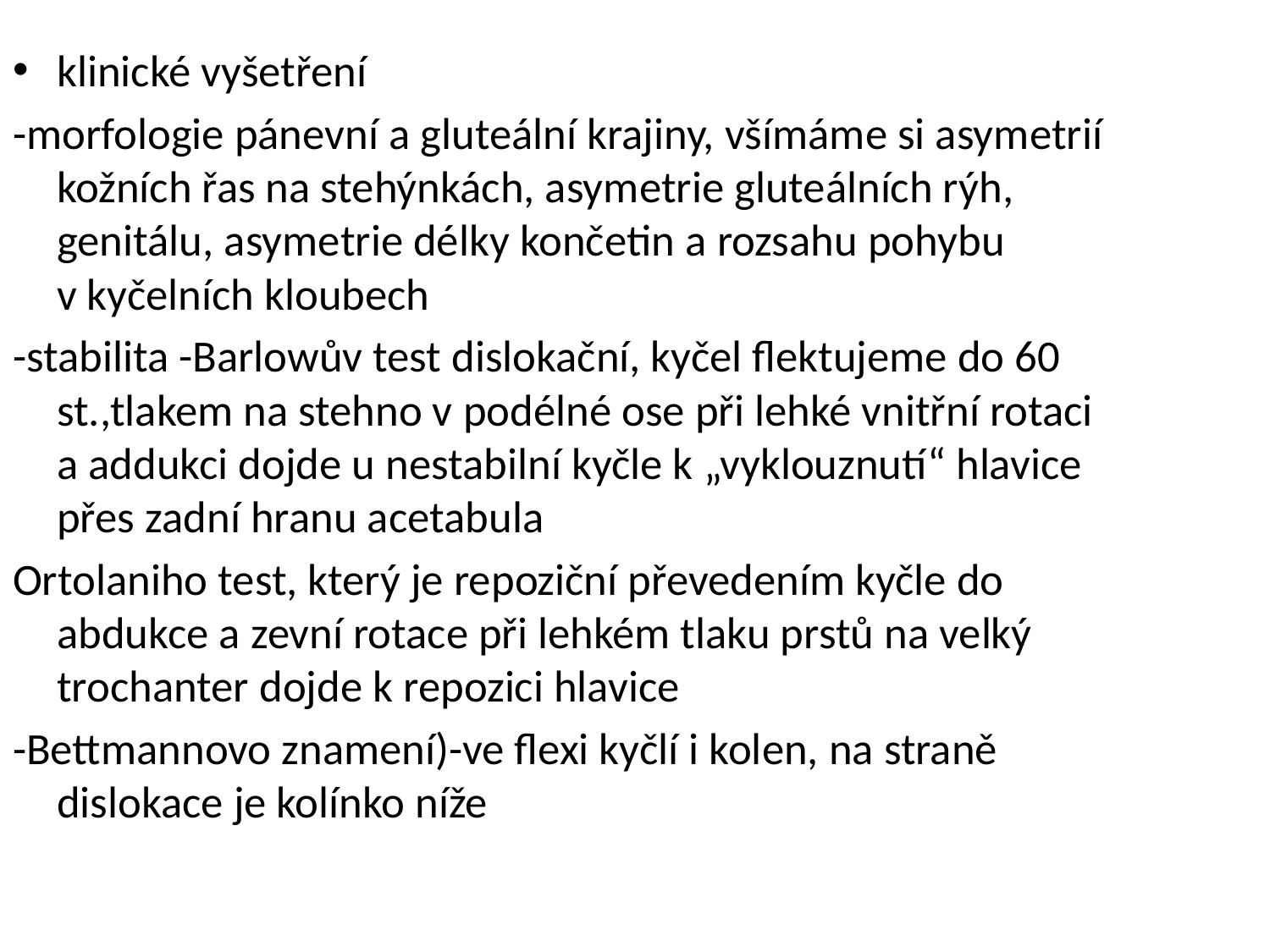

klinické vyšetření
-morfologie pánevní a gluteální krajiny, všímáme si asymetrií kožních řas na stehýnkách, asymetrie gluteálních rýh, genitálu, asymetrie délky končetin a rozsahu pohybu v kyčelních kloubech
-stabilita -Barlowův test dislokační, kyčel flektujeme do 60 st.,tlakem na stehno v podélné ose při lehké vnitřní rotaci a addukci dojde u nestabilní kyčle k „vyklouznutí“ hlavice přes zadní hranu acetabula
Ortolaniho test, který je repoziční převedením kyčle do abdukce a zevní rotace při lehkém tlaku prstů na velký trochanter dojde k repozici hlavice
-Bettmannovo znamení)-ve flexi kyčlí i kolen, na straně dislokace je kolínko níže